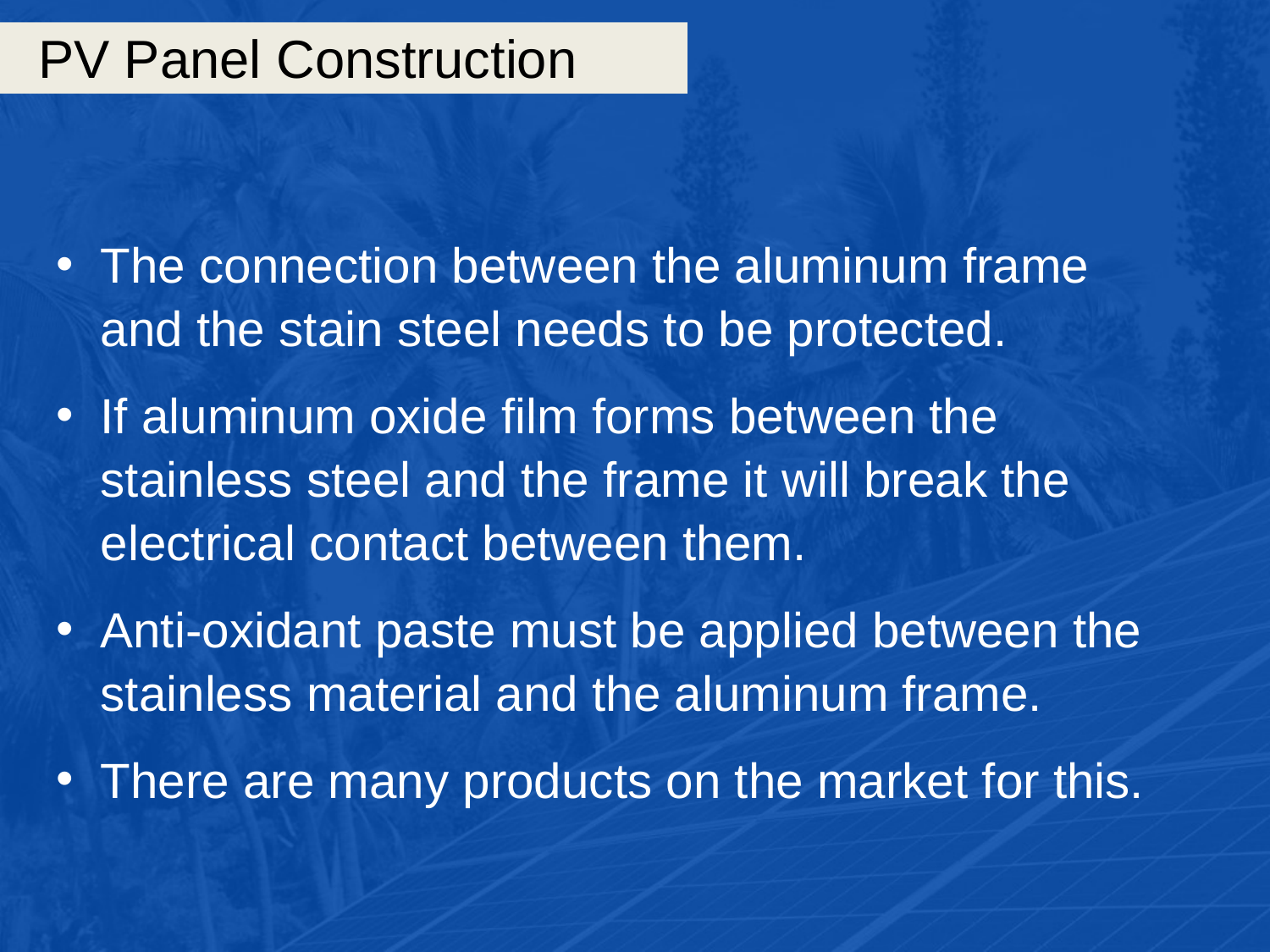

# PV Panel Construction
The connection between the aluminum frame and the stain steel needs to be protected.
If aluminum oxide film forms between the stainless steel and the frame it will break the electrical contact between them.
Anti-oxidant paste must be applied between the stainless material and the aluminum frame.
There are many products on the market for this.